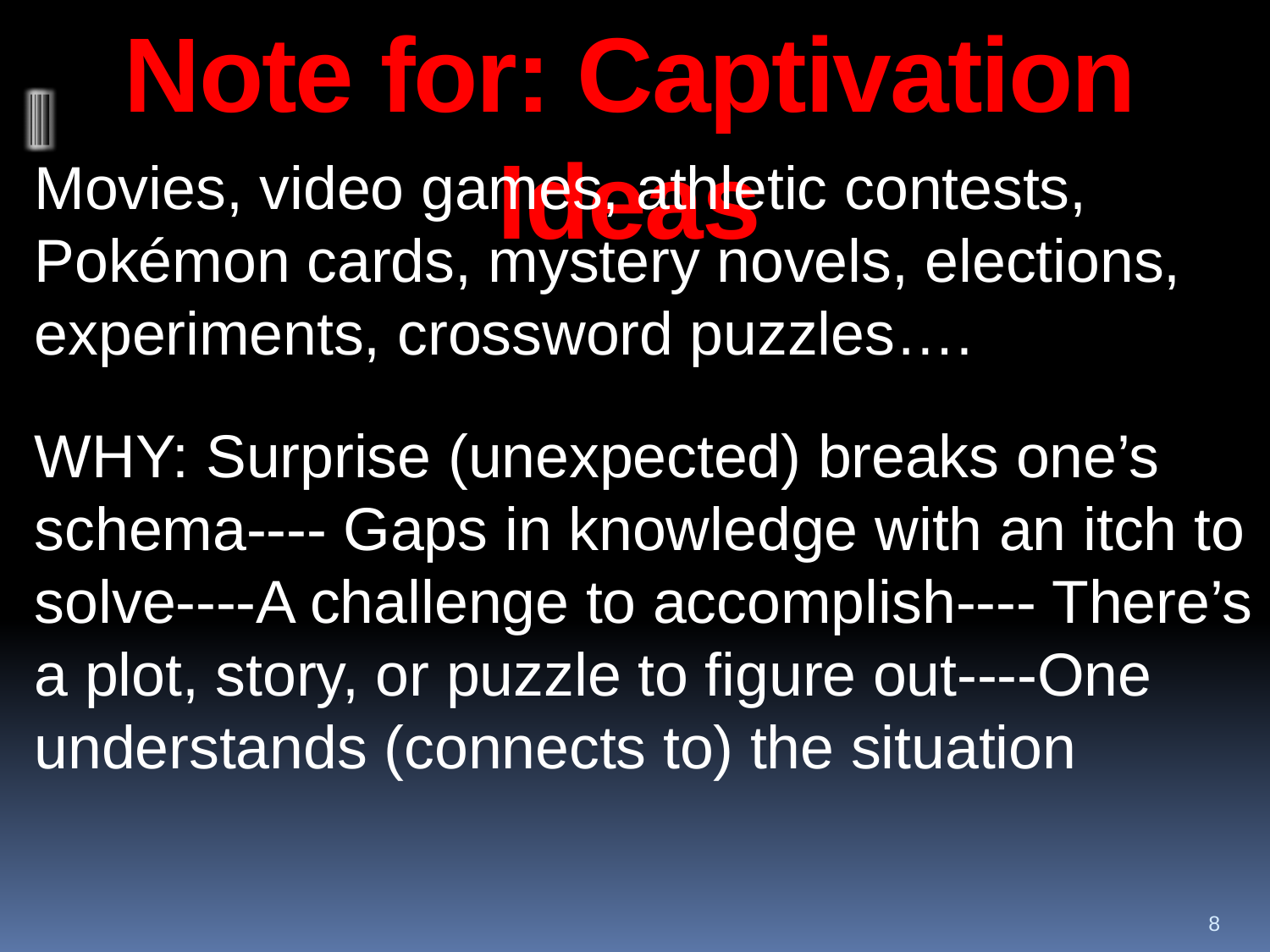

# Note for: Captivation Ideas
Movies, video games, athletic contests, Pokémon cards, mystery novels, elections, experiments, crossword puzzles….

WHY: Surprise (unexpected) breaks one’s schema---- Gaps in knowledge with an itch to solve----A challenge to accomplish---- There’s a plot, story, or puzzle to figure out----One understands (connects to) the situation
8